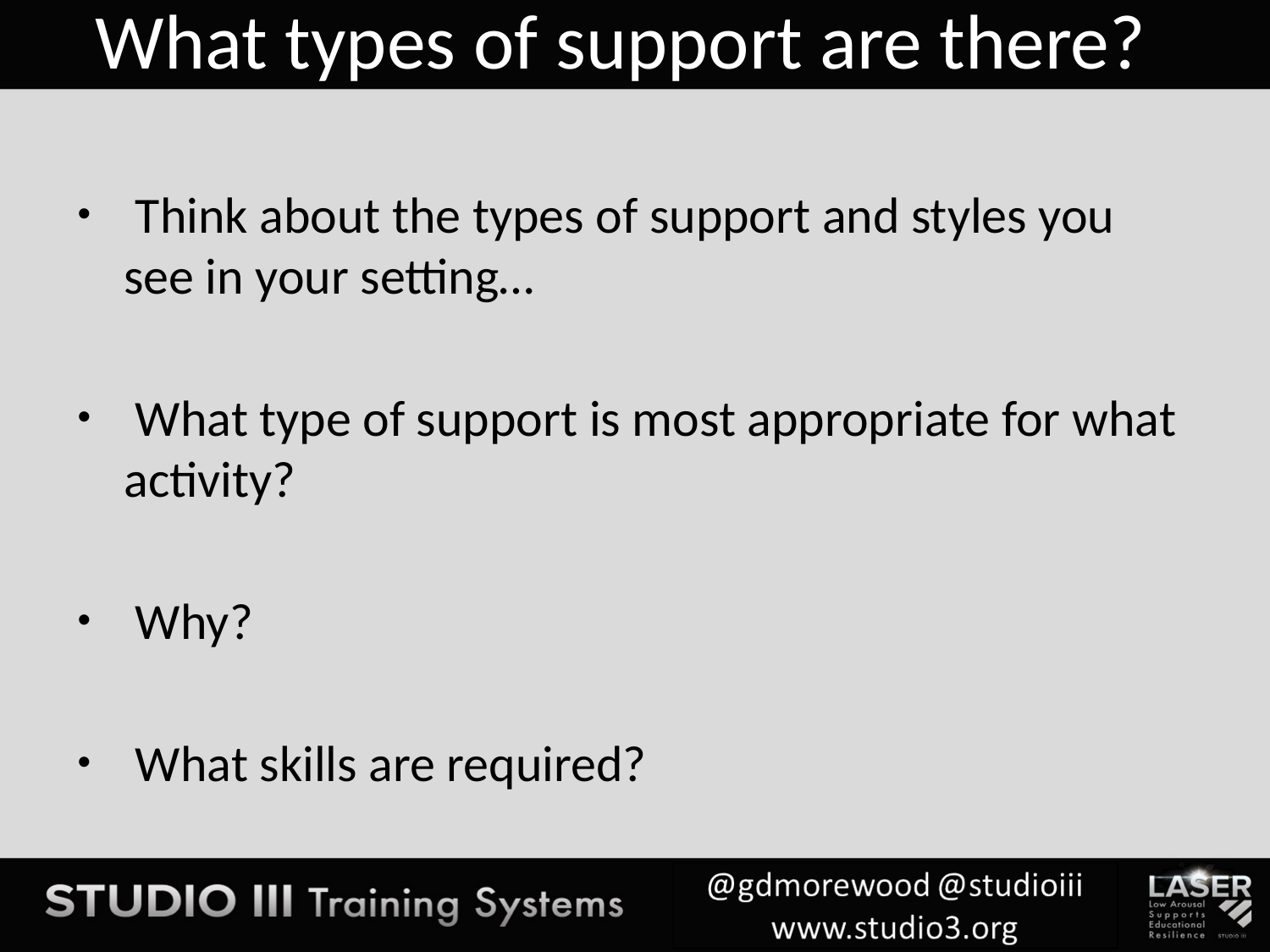

# What types of support are there?
 Think about the types of support and styles you see in your setting…

 What type of support is most appropriate for what activity?

 Why?

 What skills are required?